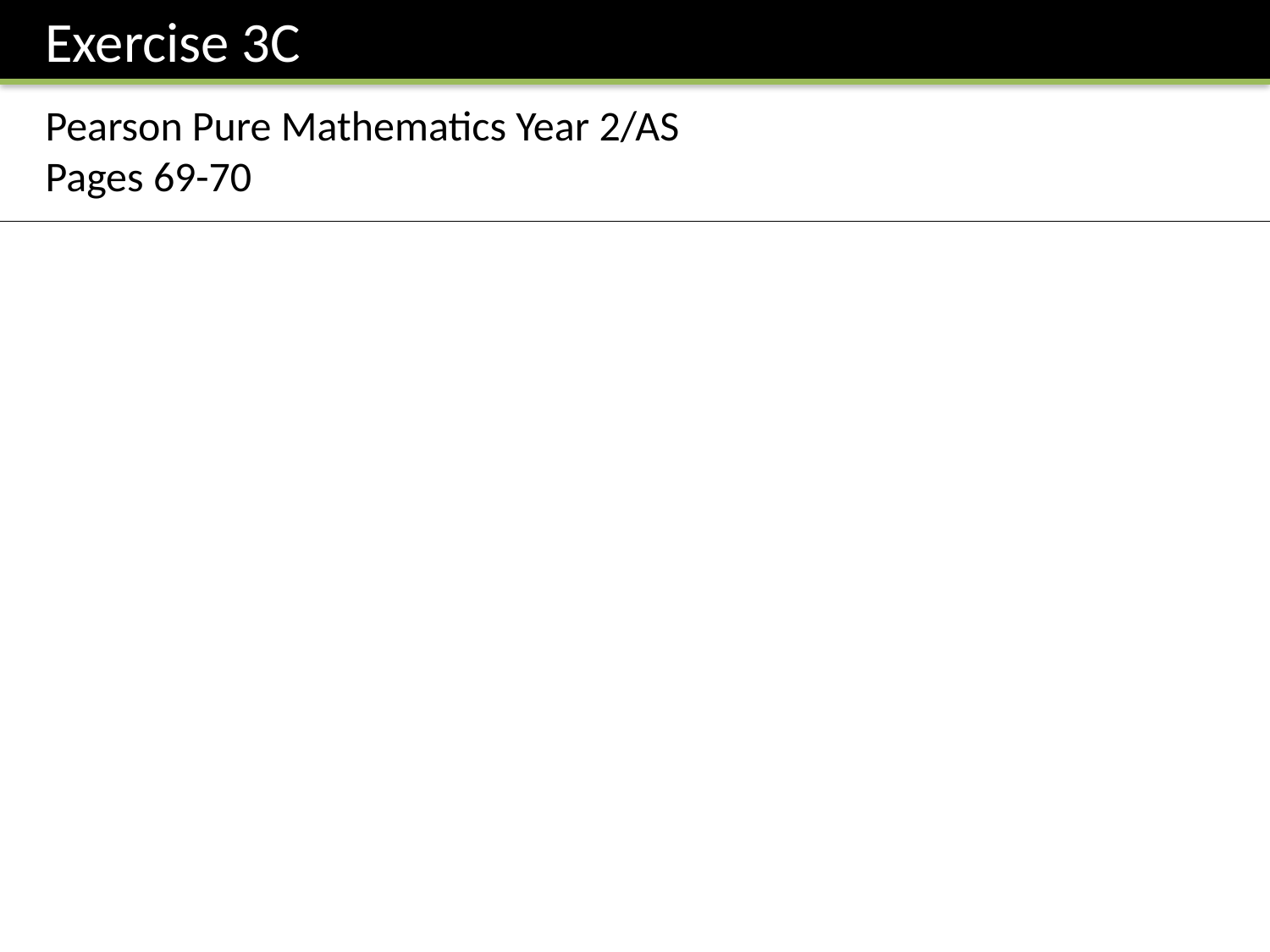

Exercise 3C
Pearson Pure Mathematics Year 2/AS
Pages 69-70